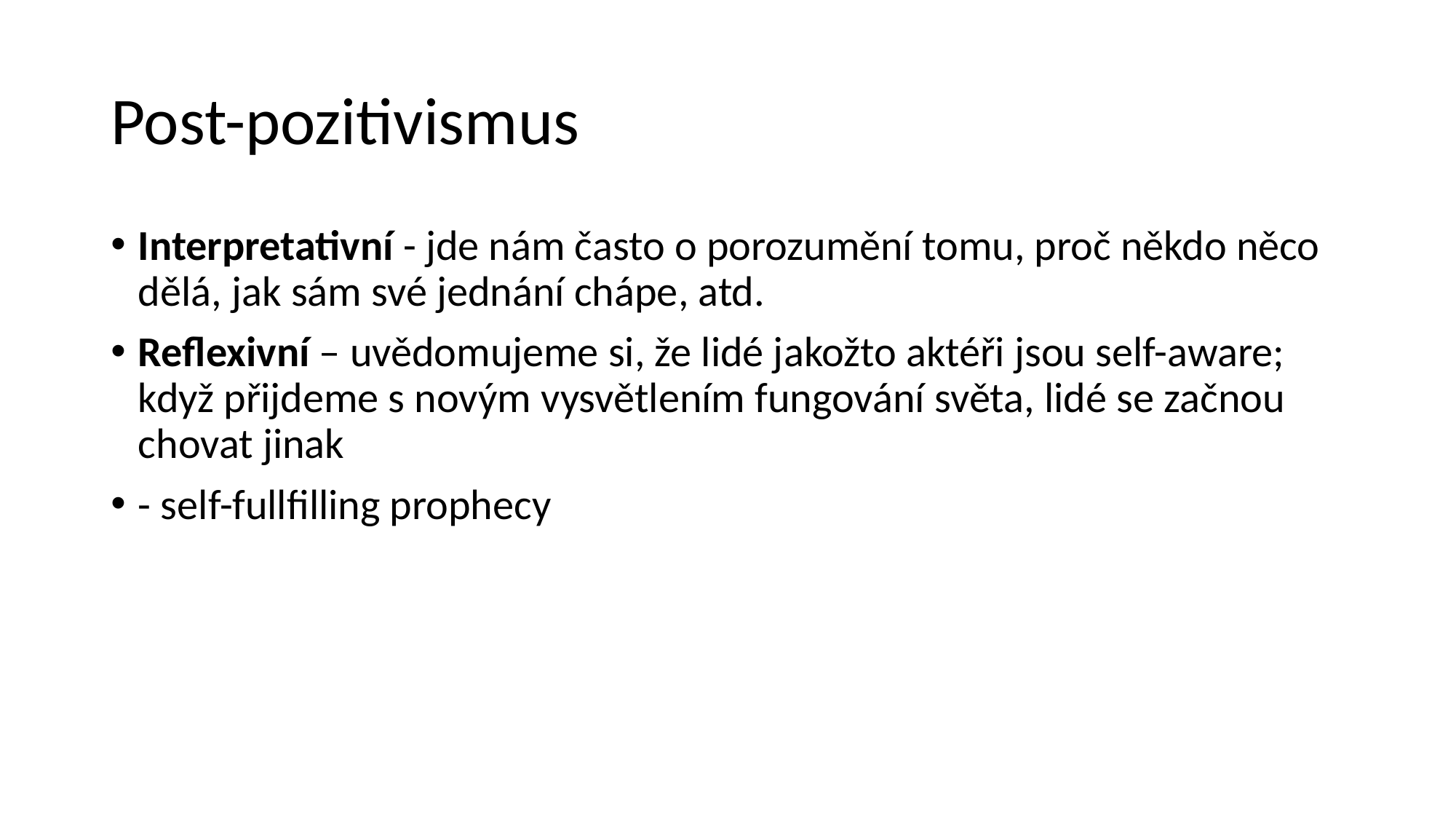

# Post-pozitivismus
Interpretativní - jde nám často o porozumění tomu, proč někdo něco dělá, jak sám své jednání chápe, atd.
Reflexivní – uvědomujeme si, že lidé jakožto aktéři jsou self-aware; když přijdeme s novým vysvětlením fungování světa, lidé se začnou chovat jinak
- self-fullfilling prophecy